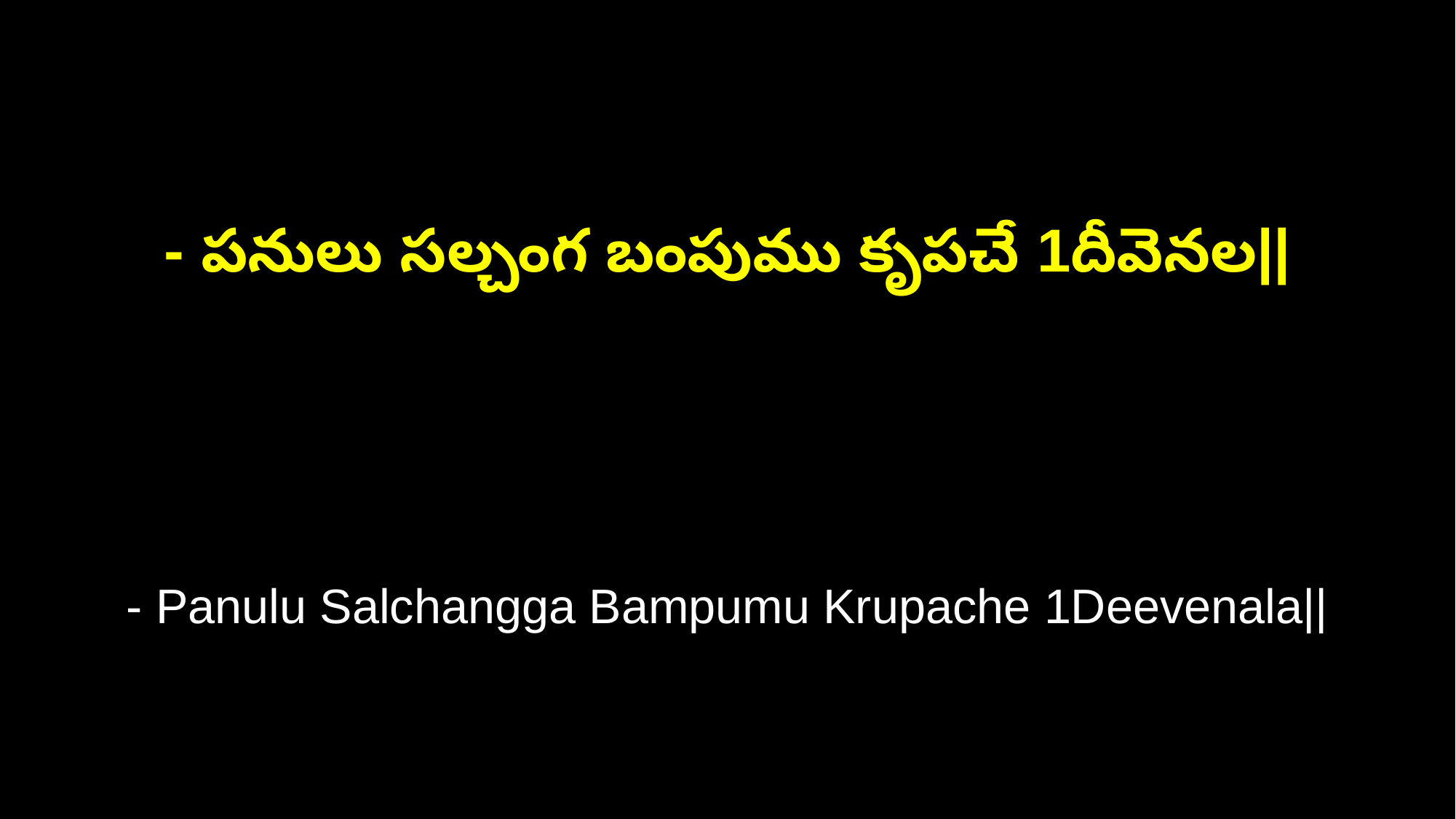

- పనులు సల్చంగ బంపుము కృపచే 1దీవెనల||
- Panulu Salchangga Bampumu Krupache 1Deevenala||